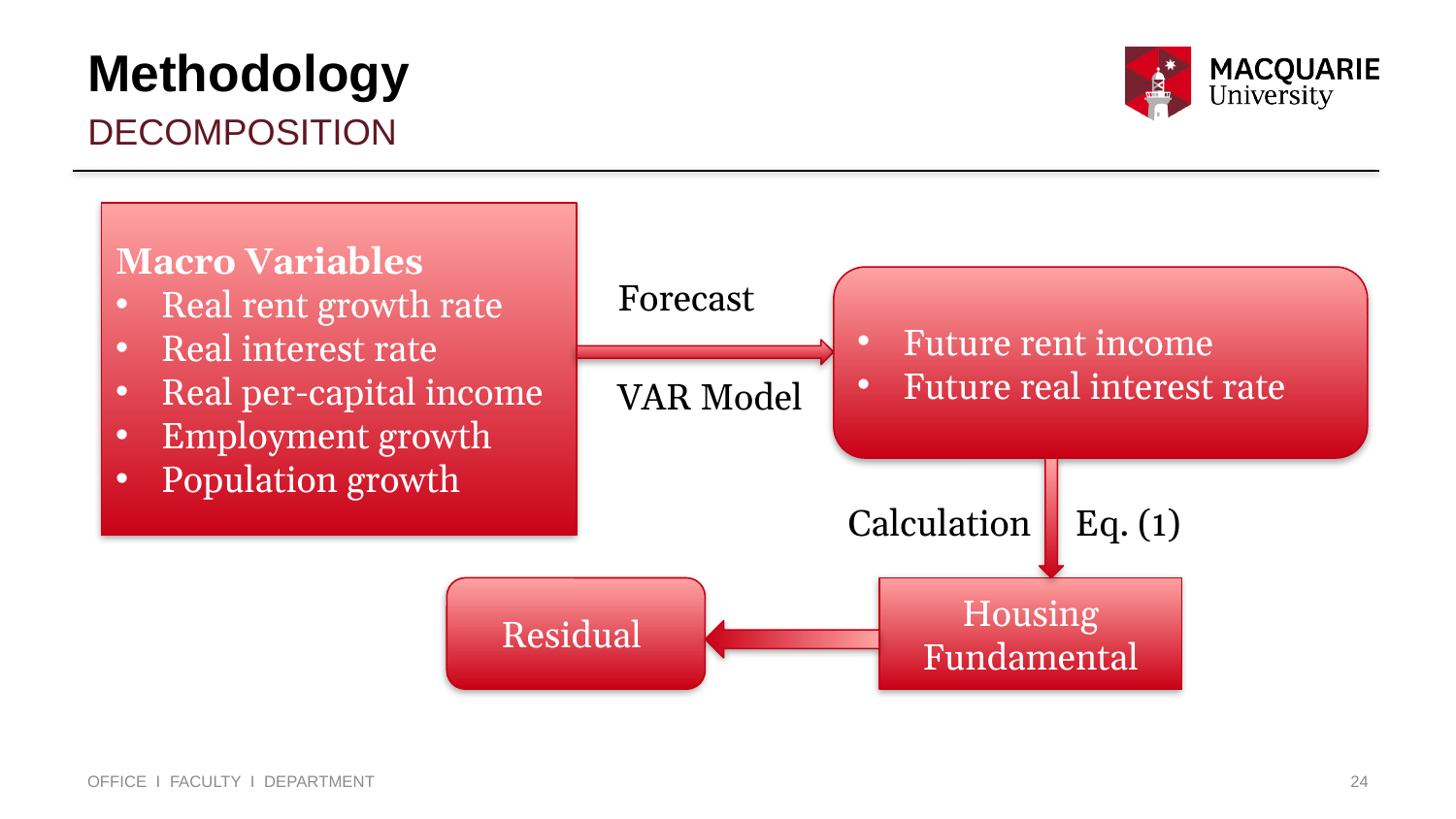

# Methodology
decomposition

Macro Variables
Real rent growth rate
Real interest rate
Real per-capital income
Employment growth
Population growth
   Forecast

   VAR Model
Future rent income
Future real interest rate

Calculation     Eq. (1)

Residual
Housing Fundamental
OFFICE  I  FACULTY  I  DEPARTMENT
24